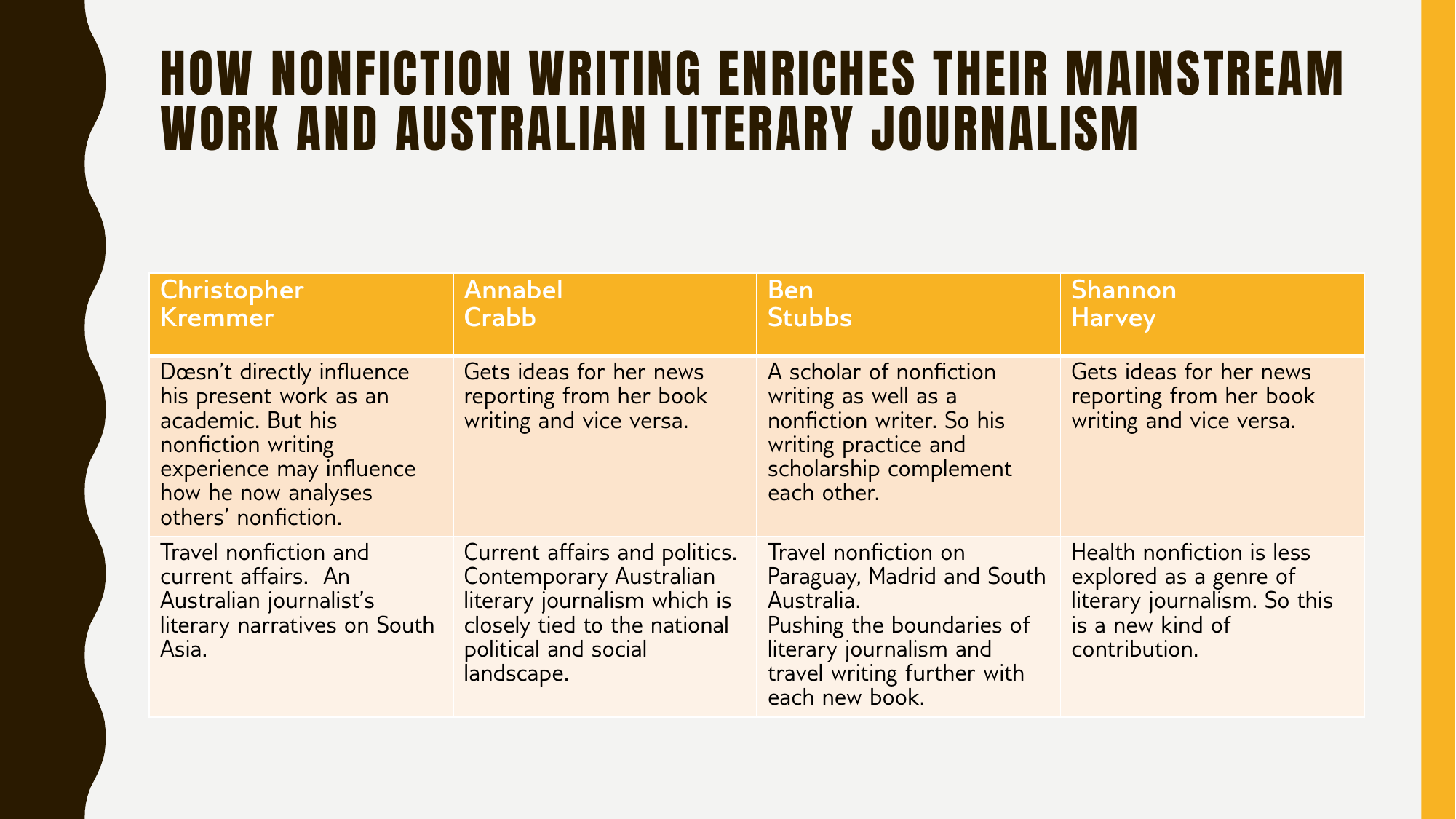

# How nonfiction writing enriches their mainstream work and australian literary journalism
| Christopher Kremmer | Annabel Crabb | Ben Stubbs | Shannon Harvey |
| --- | --- | --- | --- |
| Doesn’t directly influence his present work as an academic. But his nonfiction writing experience may influence how he now analyses others’ nonfiction. | Gets ideas for her news reporting from her book writing and vice versa. | A scholar of nonfiction writing as well as a nonfiction writer. So his writing practice and scholarship complement each other. | Gets ideas for her news reporting from her book writing and vice versa. |
| Travel nonfiction and current affairs. An Australian journalist’s literary narratives on South Asia. | Current affairs and politics. Contemporary Australian literary journalism which is closely tied to the national political and social landscape. | Travel nonfiction on Paraguay, Madrid and South Australia. Pushing the boundaries of literary journalism and travel writing further with each new book. | Health nonfiction is less explored as a genre of literary journalism. So this is a new kind of contribution. |